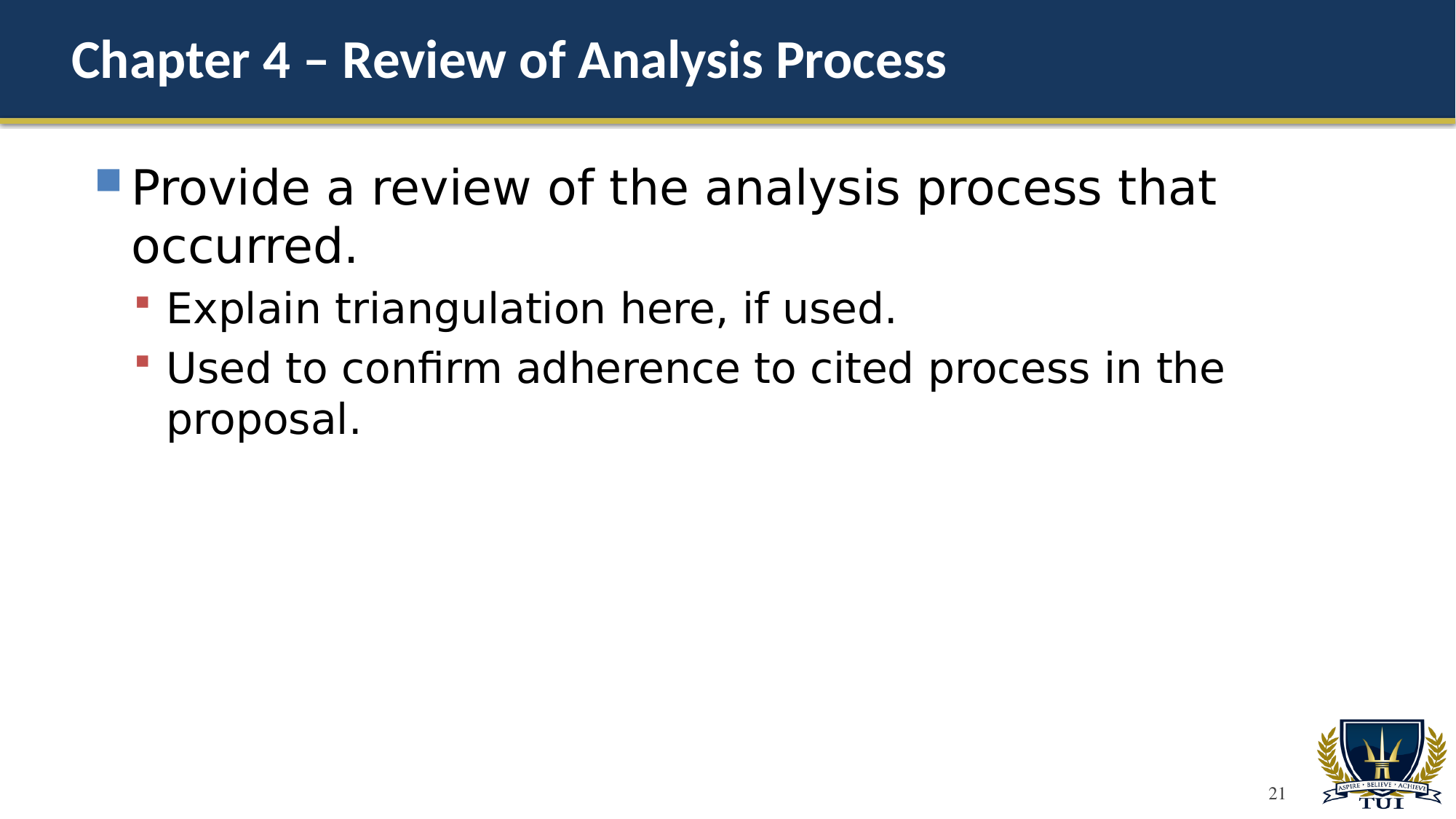

# Chapter 4 – Review of Analysis Process
Provide a review of the analysis process that occurred.
Explain triangulation here, if used.
Used to confirm adherence to cited process in the proposal.

21